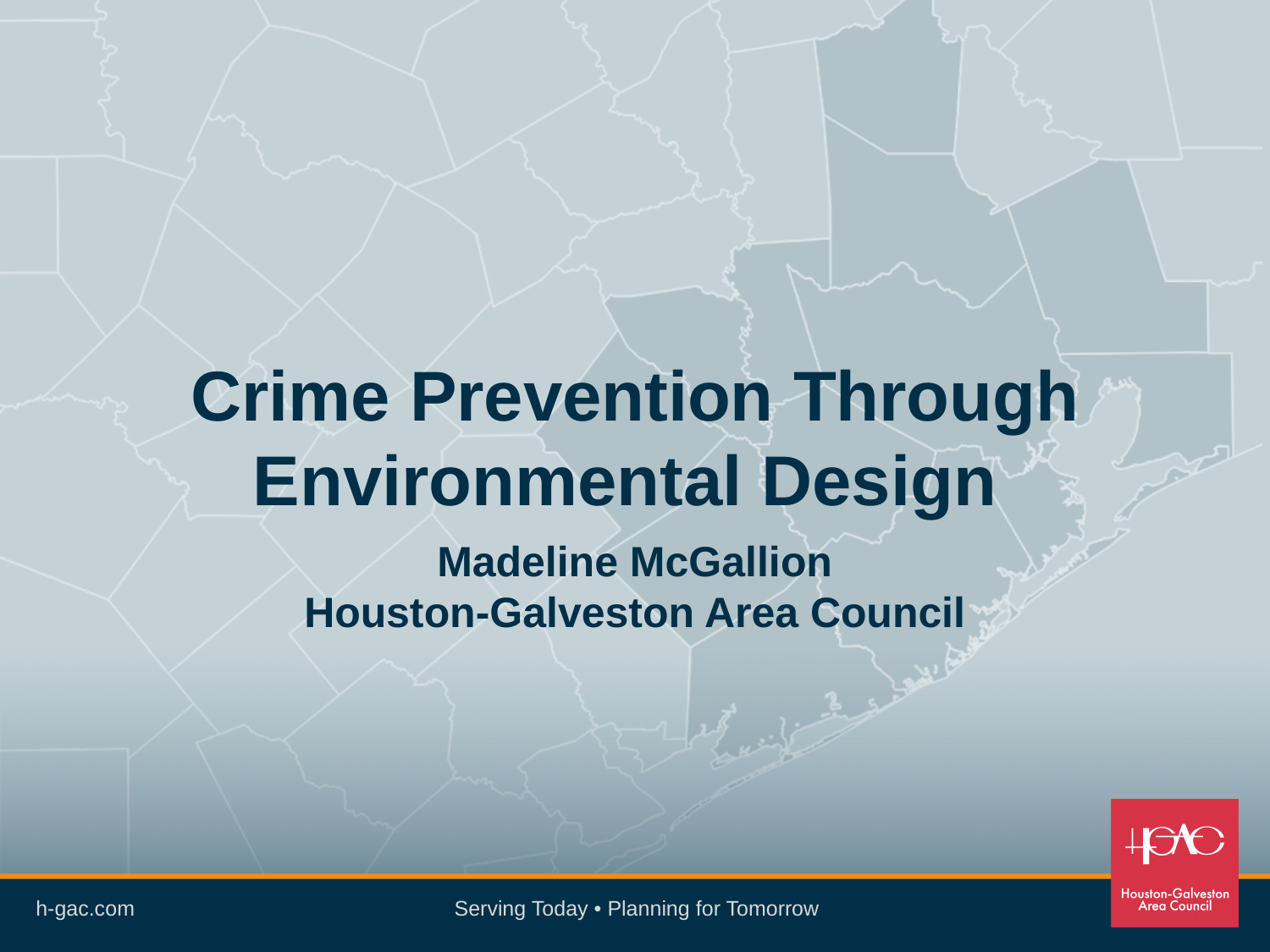

Crime Prevention Through Environmental Design
Madeline McGallion
Houston-Galveston Area Council